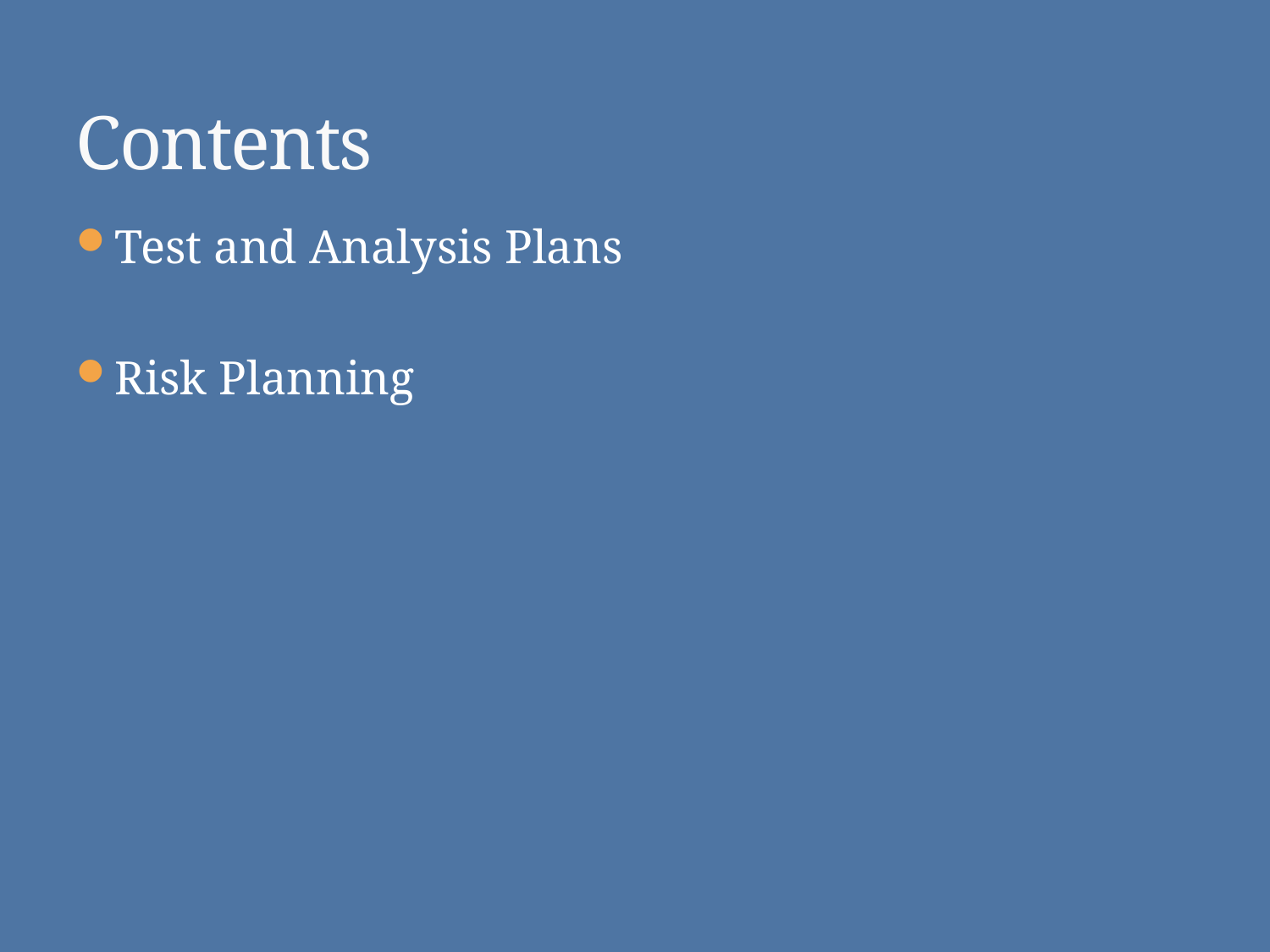

# Contents
Test and Analysis Plans

Risk Planning